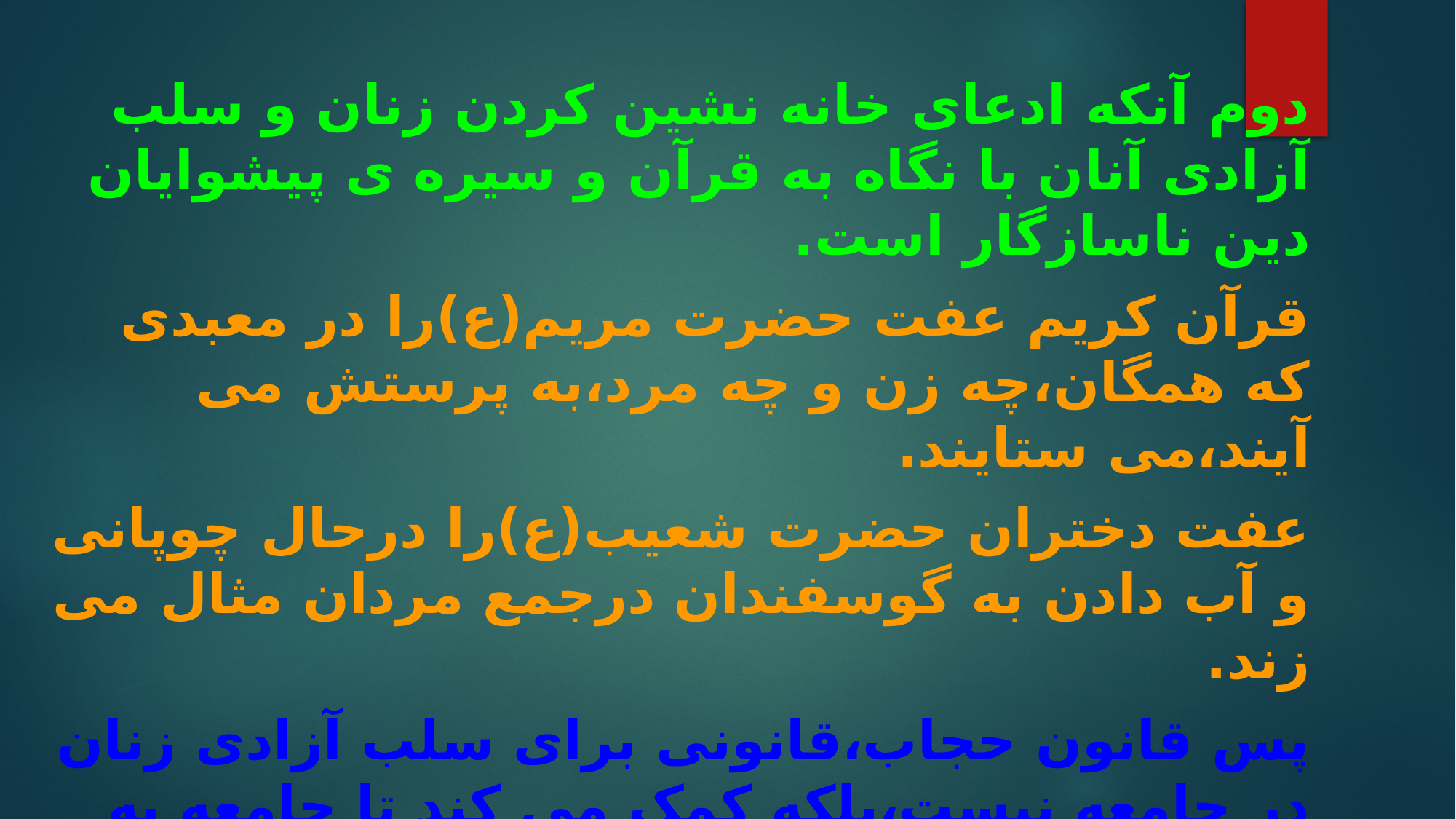

دوم آنکه ادعای خانه نشین کردن زنان و سلب آزادی آنان با نگاه به قرآن و سیره ی پیشوایان دین ناسازگار است.
قرآن کریم عفت حضرت مریم(ع)را در معبدی که همگان،چه زن و چه مرد،به پرستش می آیند،می ستایند.
عفت دختران حضرت شعیب(ع)را درحال چوپانی و آب دادن به گوسفندان درجمع مردان مثال می زند.
پس قانون حجاب،قانونی برای سلب آزادی زنان در جامعه نیست،بلکه کمک می کند تا جامعه به جای آنکه ارزش زن رادر ظاهر وی خلاصه کند،به شخصیت و استعدادها وکرامت ذاتی وی توجه می کند.